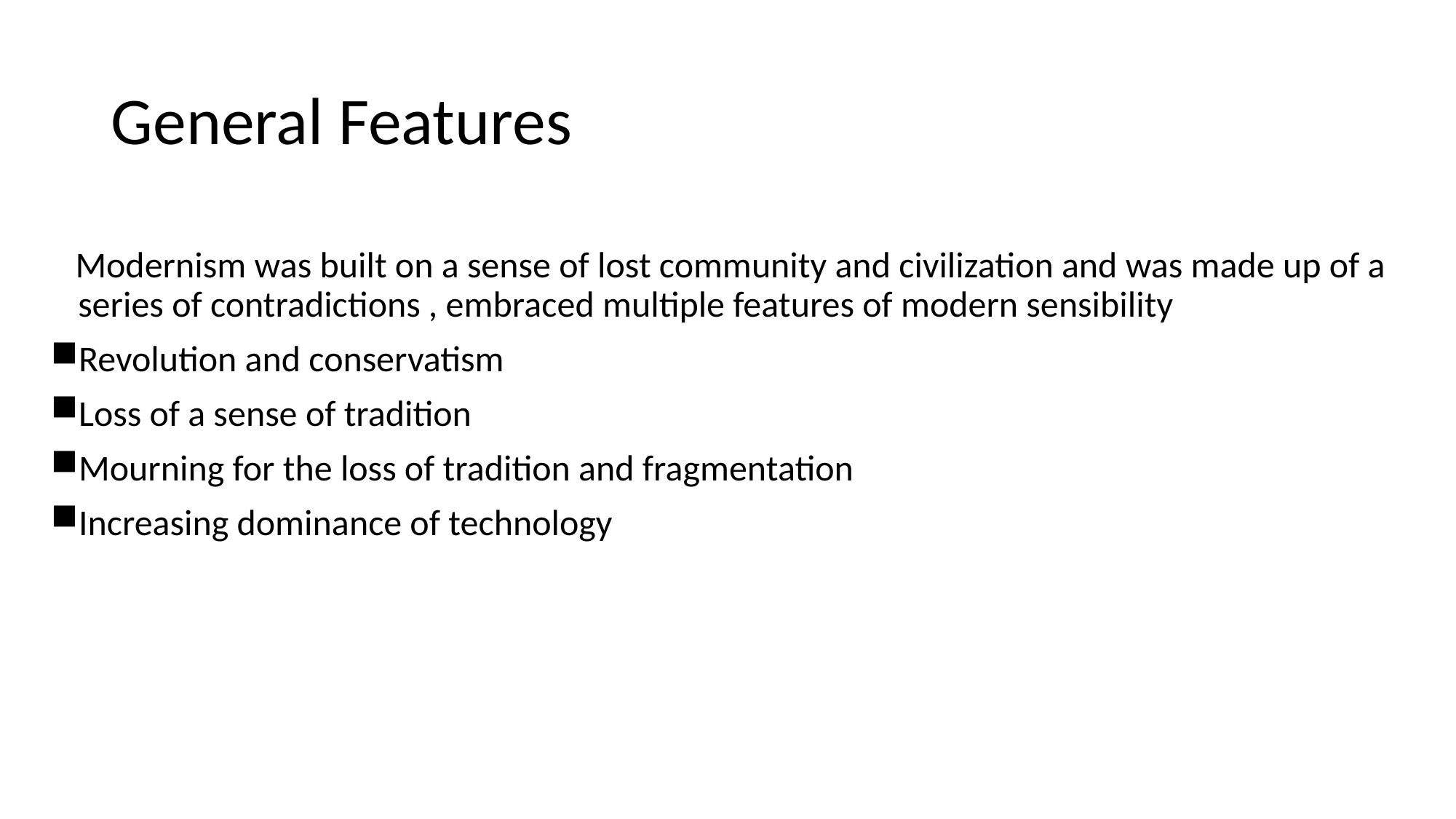

# General Features
   Modernism was built on a sense of lost community and civilization and was made up of a series of contradictions , embraced multiple features of modern sensibility
Revolution and conservatism
Loss of a sense of tradition
Mourning for the loss of tradition and fragmentation
Increasing dominance of technology